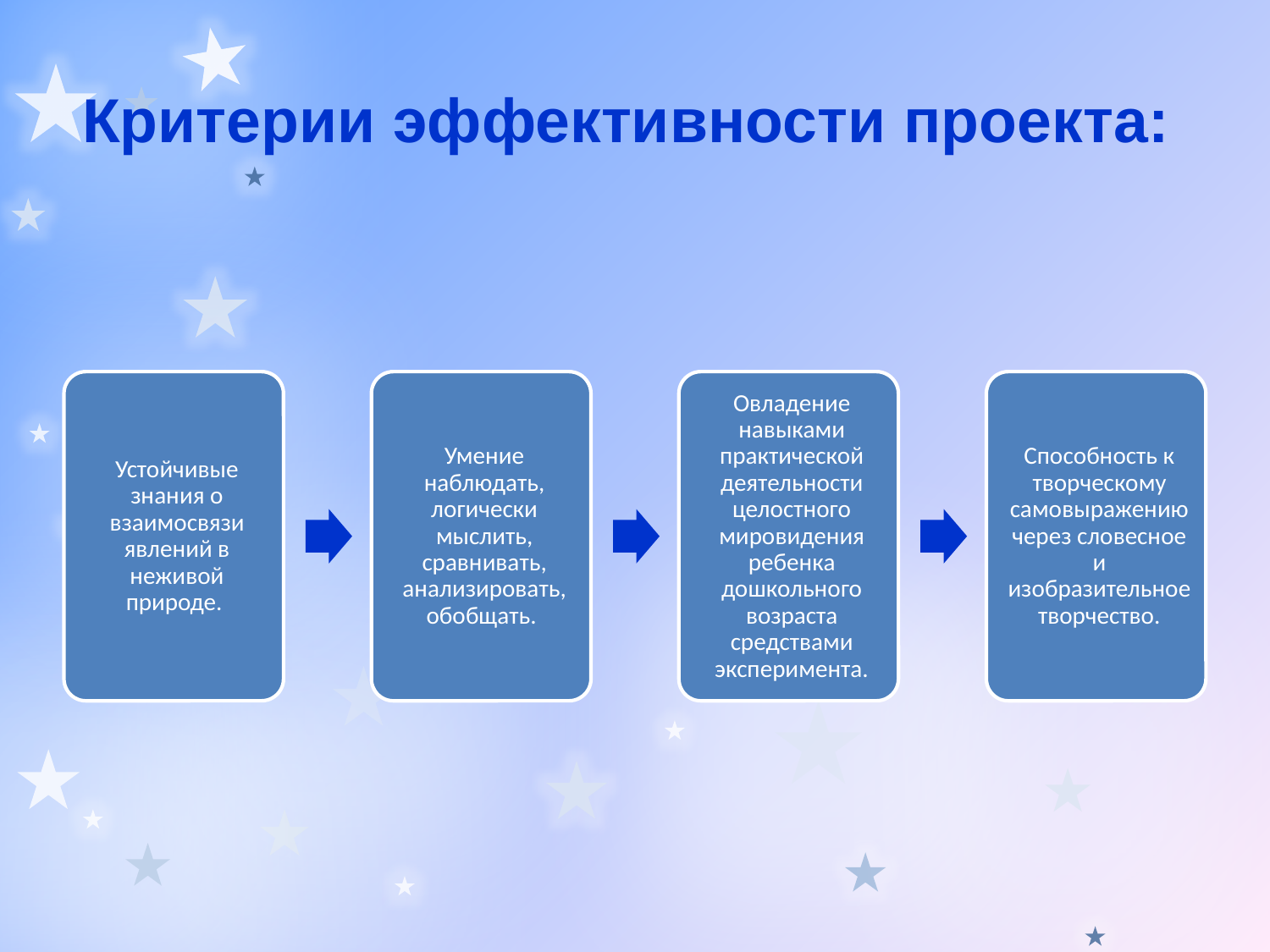

# Критерии эффективности проекта:
Устойчивые знания о взаимосвязи явлений в неживой природе.

Умение наблюдать, логически мыслить, сравнивать, анализировать, обобщать.

Овладение навыками практической деятельности целостного мировидения ребенка дошкольного возраста средствами эксперимента.

Способность к творческому самовыражению через словесное и изобразительное творчество.